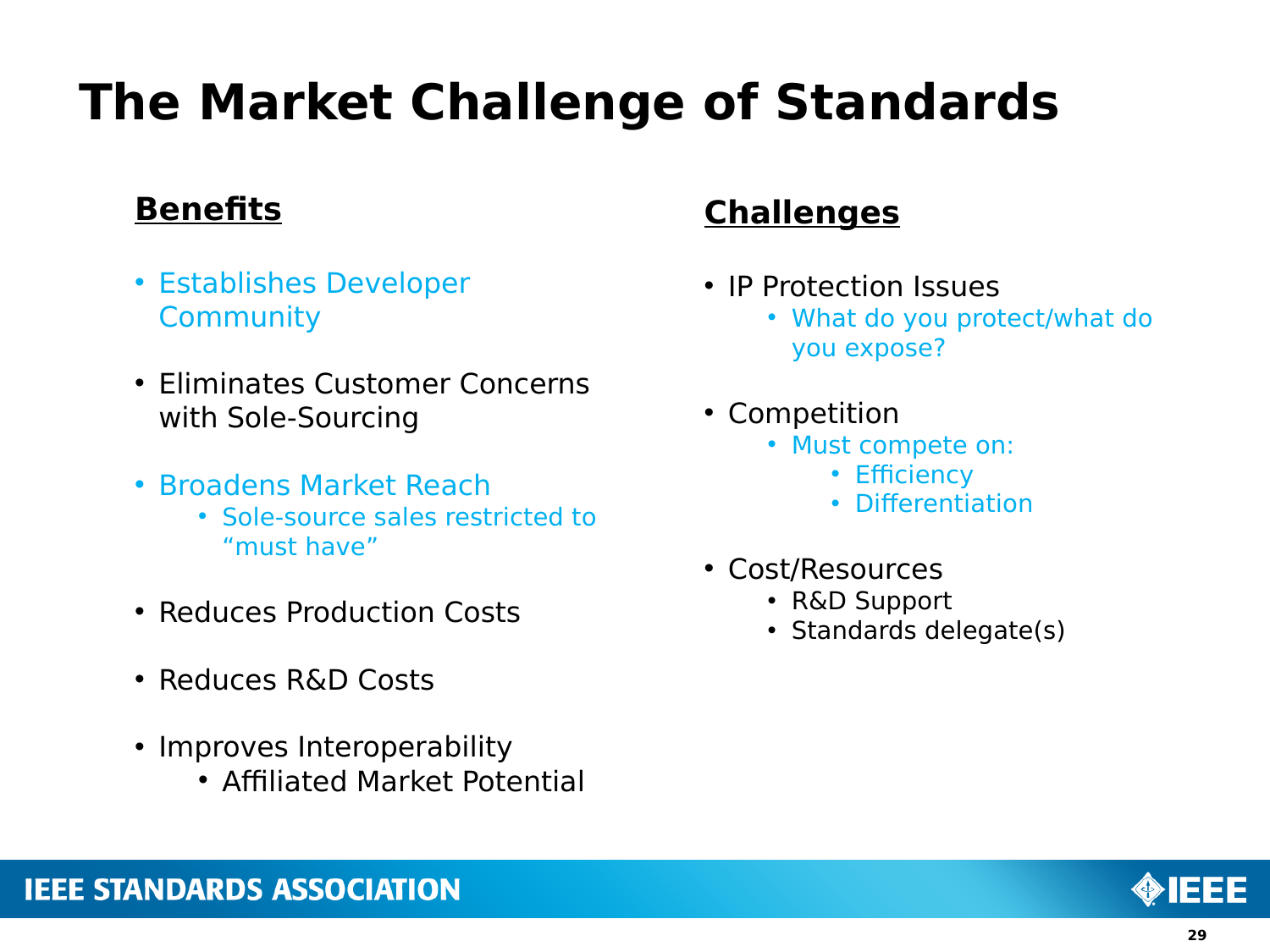

# The Market Challenge of Standards
Benefits

Establishes Developer Community

Eliminates Customer Concerns with Sole-Sourcing

Broadens Market Reach
Sole-source sales restricted to “must have”

Reduces Production Costs

Reduces R&D Costs

Improves Interoperability
Affiliated Market Potential
Challenges

IP Protection Issues
What do you protect/what do you expose?

Competition
Must compete on:
Efficiency
Differentiation

Cost/Resources
R&D Support
Standards delegate(s)

29